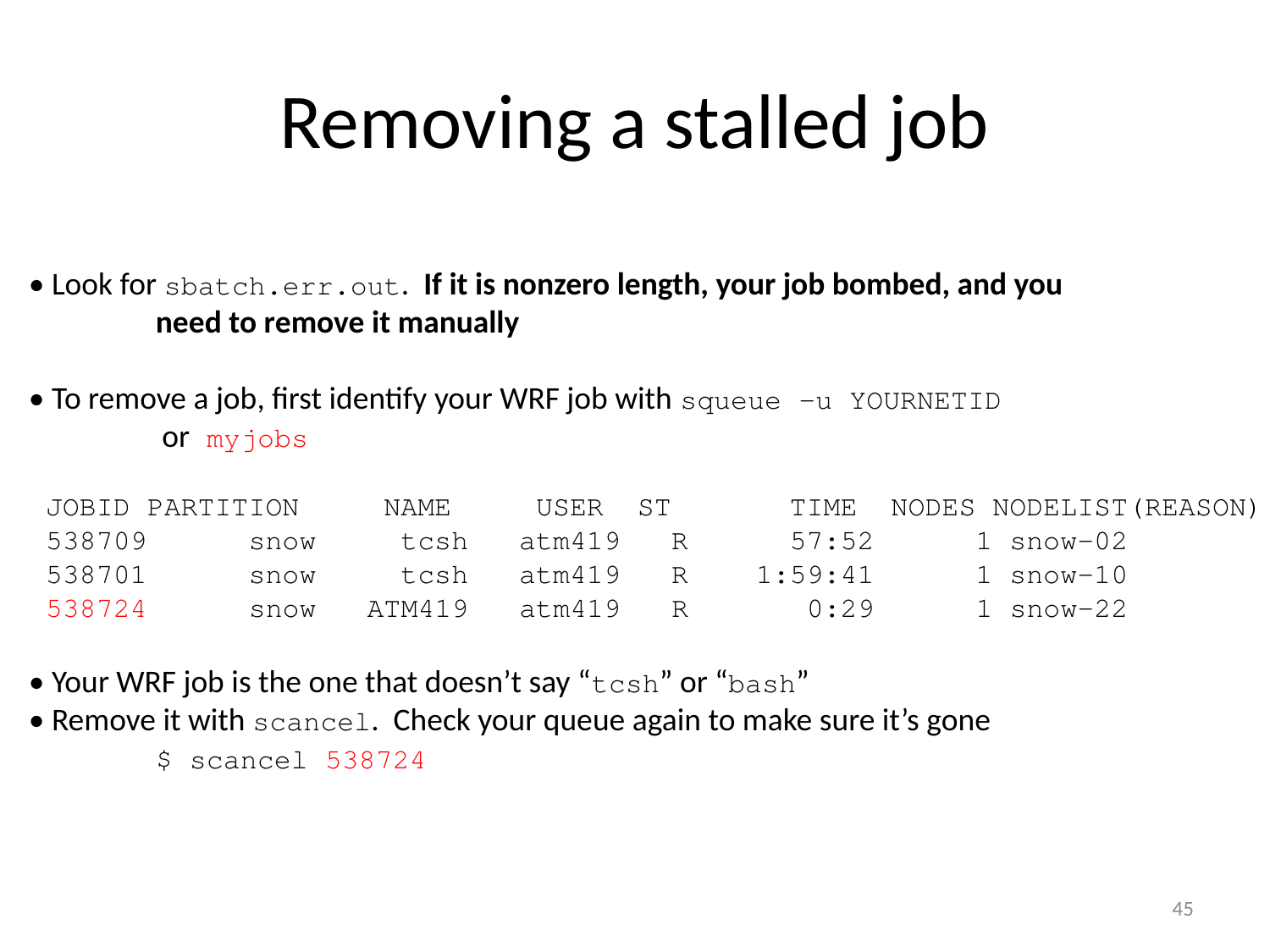

# Removing a stalled job
• Look for sbatch.err.out.  If it is nonzero length, your job bombed, and you
	need to remove it manually

• To remove a job, first identify your WRF job with squeue –u YOURNETID
	 or myjobs

 JOBID PARTITION     NAME     USER  ST       TIME  NODES NODELIST(REASON)
 538709      snow     tcsh   atm419   R      57:52      1 snow-02
 538701      snow     tcsh   atm419   R    1:59:41      1 snow-10
 538724      snow   ATM419   atm419   R       0:29      1 snow-22

• Your WRF job is the one that doesn’t say “tcsh” or “bash”
• Remove it with scancel.  Check your queue again to make sure it’s gone
	$ scancel 538724
45